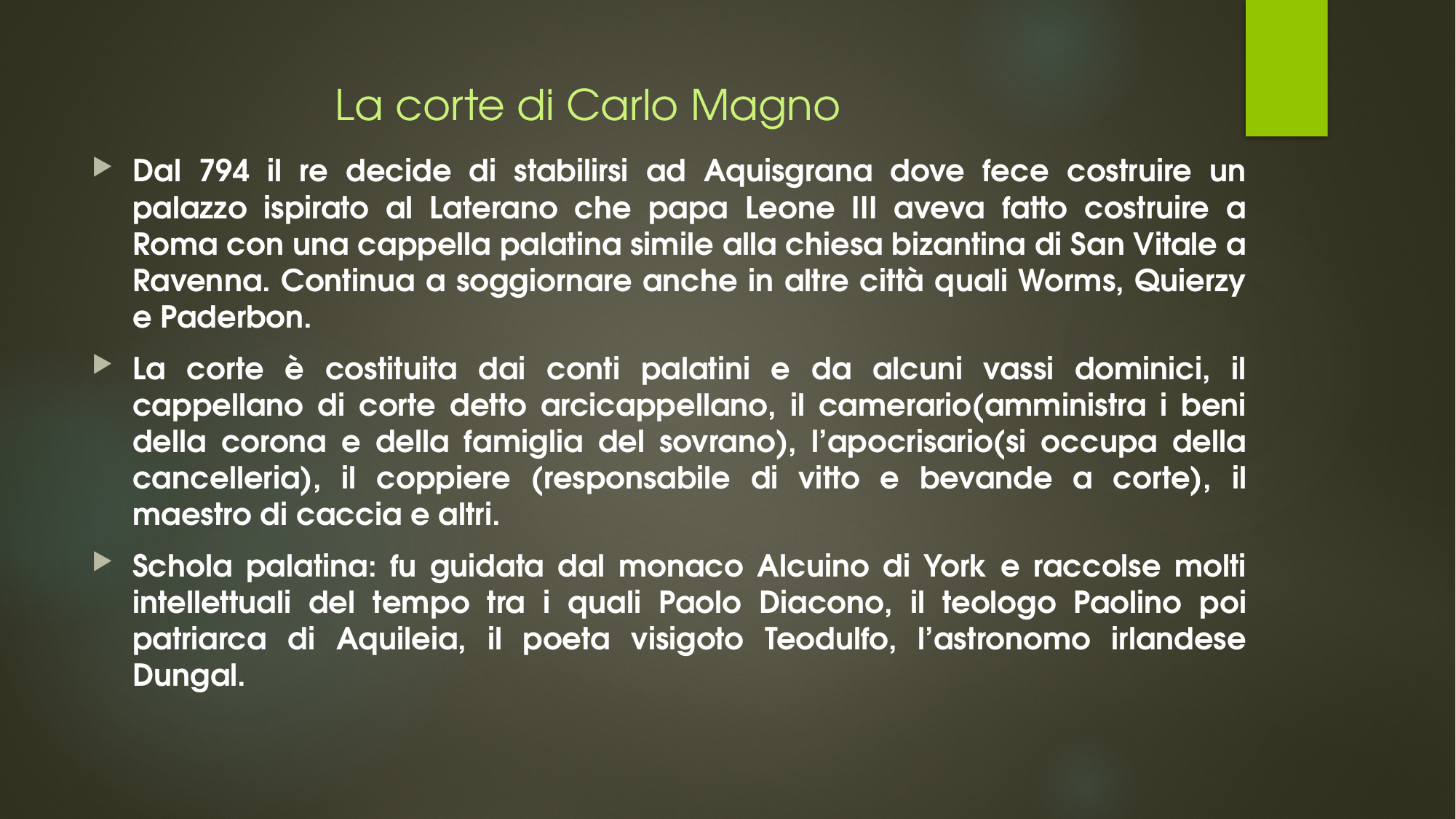

# La corte di Carlo Magno
Dal 794 il re decide di stabilirsi ad Aquisgrana dove fece costruire un palazzo ispirato al Laterano che papa Leone III aveva fatto costruire a Roma con una cappella palatina simile alla chiesa bizantina di San Vitale a Ravenna. Continua a soggiornare anche in altre città quali Worms, Quierzy e Paderbon.
La corte è costituita dai conti palatini e da alcuni vassi dominici, il cappellano di corte detto arcicappellano, il camerario(amministra i beni della corona e della famiglia del sovrano), l’apocrisario(si occupa della cancelleria), il coppiere (responsabile di vitto e bevande a corte), il maestro di caccia e altri.
Schola palatina: fu guidata dal monaco Alcuino di York e raccolse molti intellettuali del tempo tra i quali Paolo Diacono, il teologo Paolino poi patriarca di Aquileia, il poeta visigoto Teodulfo, l’astronomo irlandese Dungal.